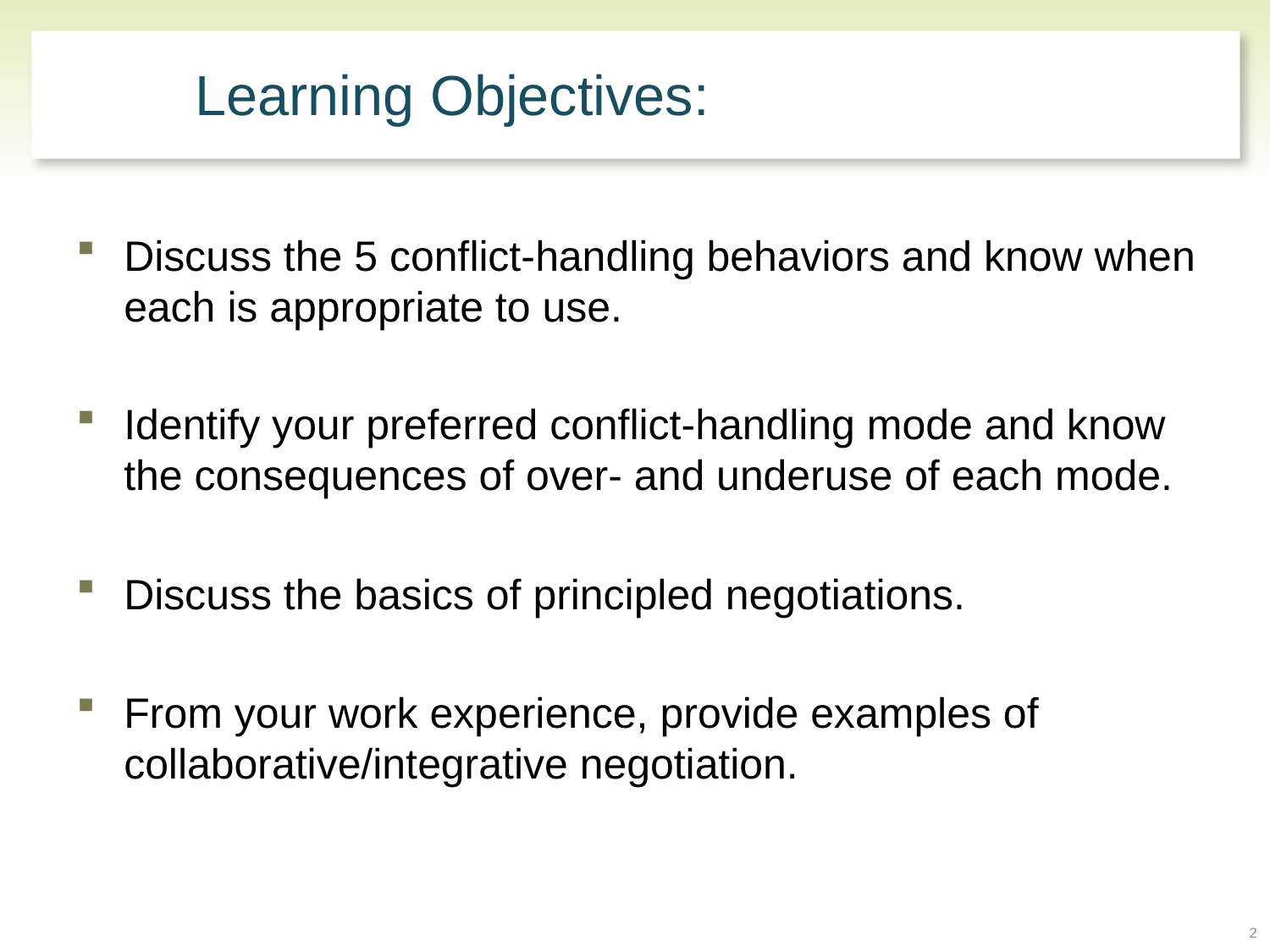

# Learning Objectives:
Discuss the 5 conflict-handling behaviors and know when each is appropriate to use.

Identify your preferred conflict-handling mode and know the consequences of over- and underuse of each mode.

Discuss the basics of principled negotiations.

From your work experience, provide examples of collaborative/integrative negotiation.

2